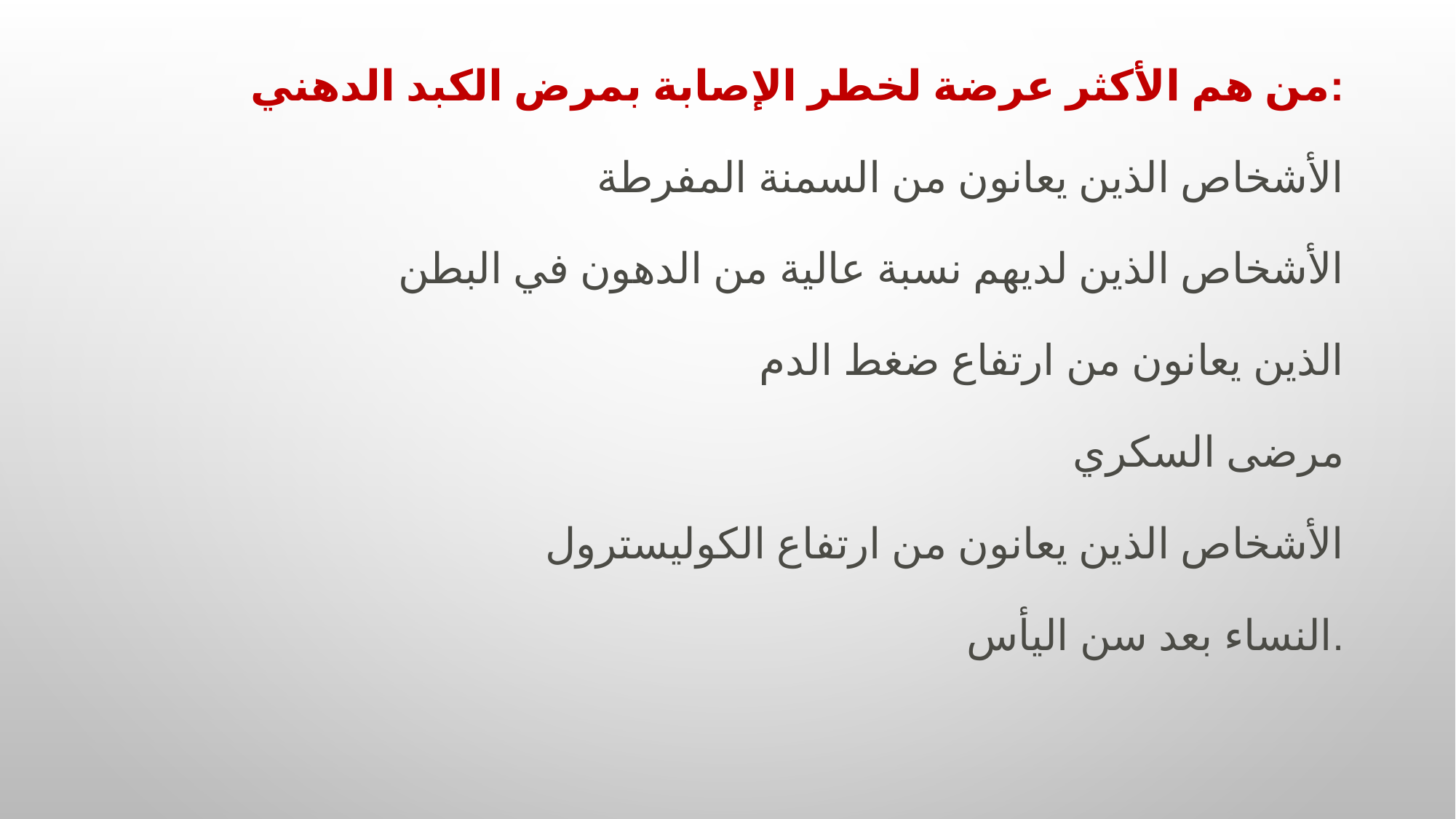

من هم الأكثر عرضة لخطر الإصابة بمرض الكبد الدهني:
الأشخاص الذين يعانون من السمنة المفرطة
الأشخاص الذين لديهم نسبة عالية من الدهون في البطن
الذين يعانون من ارتفاع ضغط الدم
مرضى السكري
الأشخاص الذين يعانون من ارتفاع الكوليسترول
النساء بعد سن اليأس.